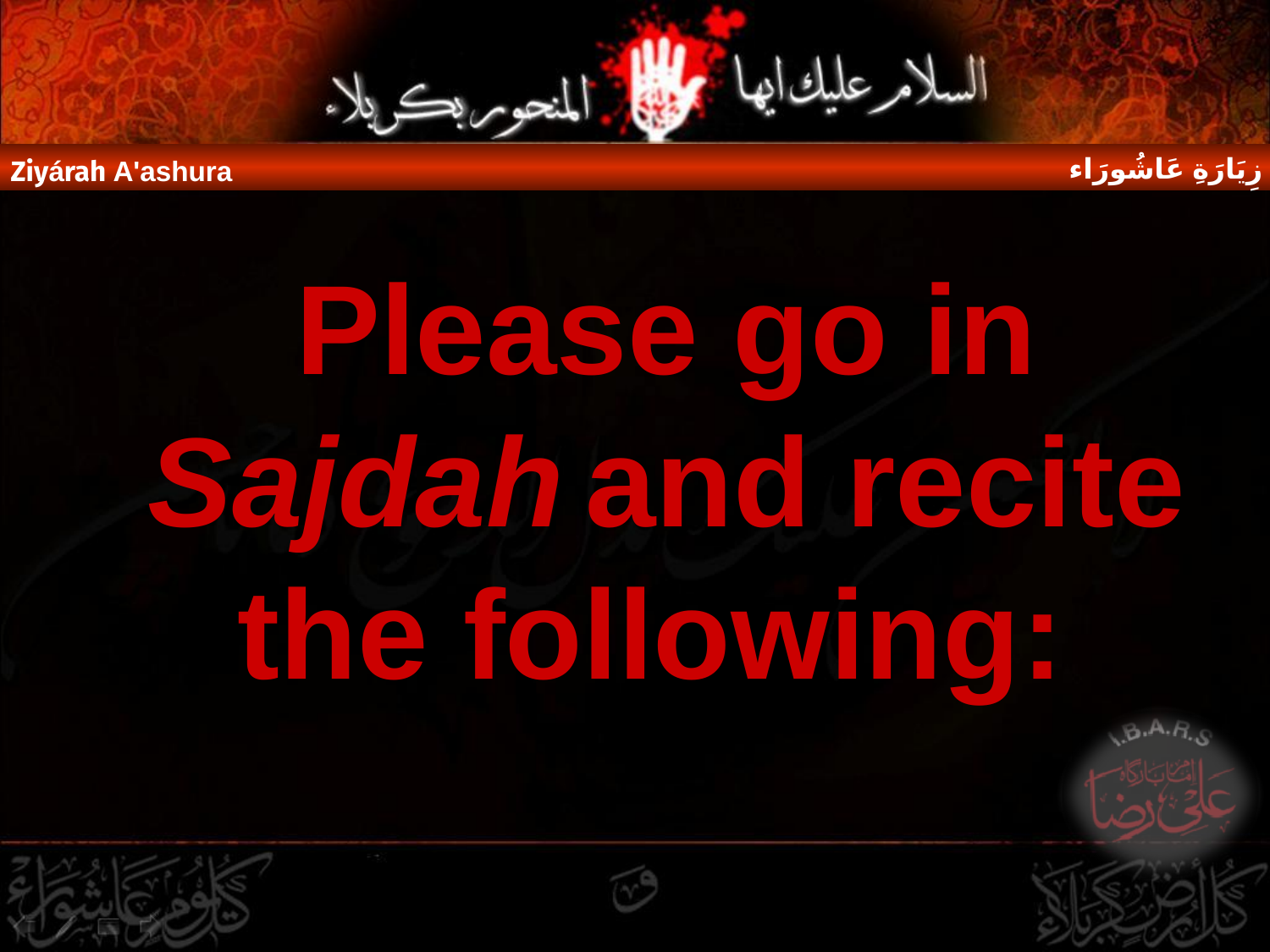

زِيَارَةِ عَاشُورَاء
Ziyárat E`A'ashura
Ziyárah A'ashura
Please go in Sajdah  and recite the following: